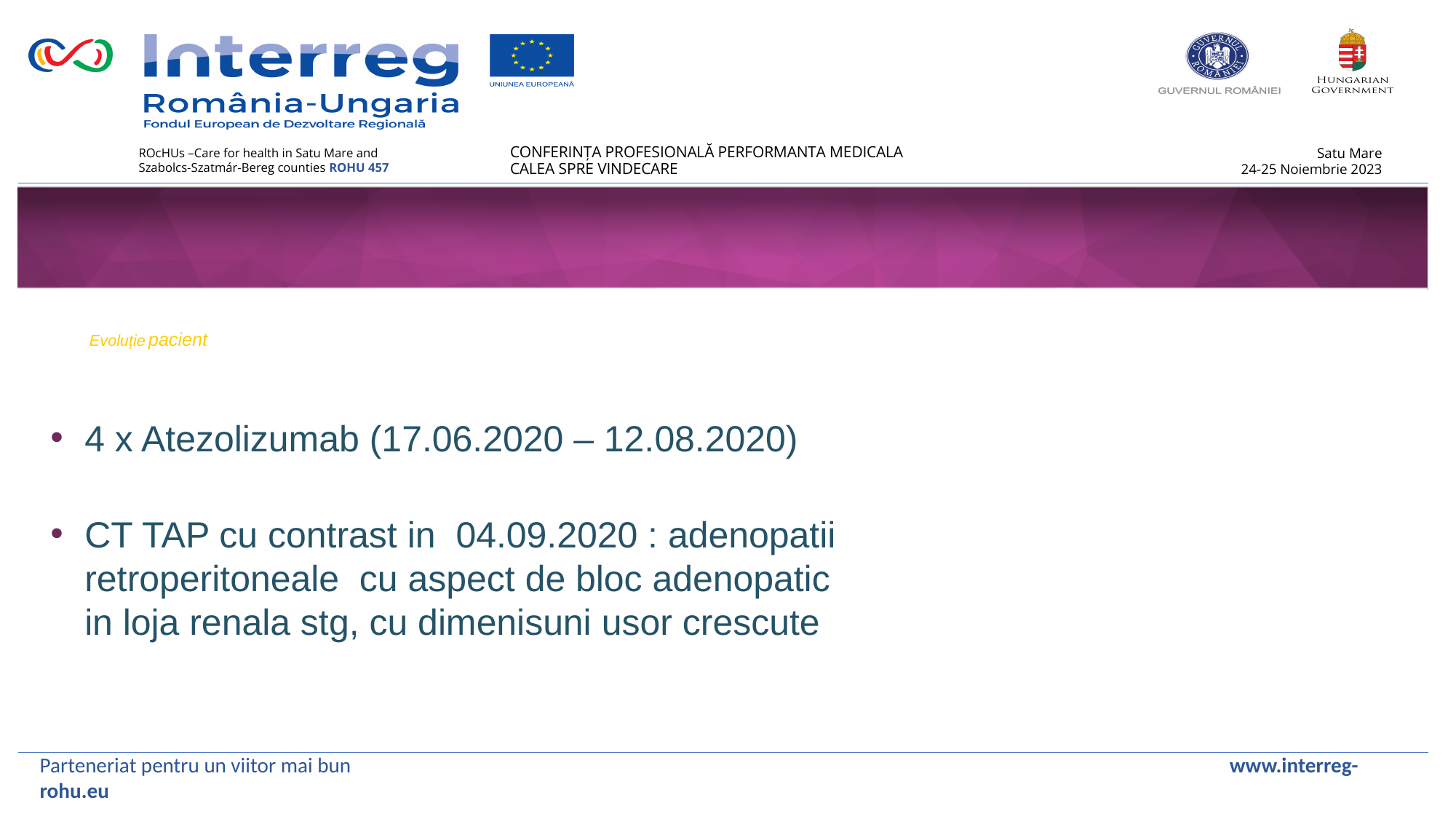

Evoluție pacient
4 x Atezolizumab (17.06.2020 – 12.08.2020)

CT TAP cu contrast in  04.09.2020 : adenopatii retroperitoneale  cu aspect de bloc adenopatic in loja renala stg, cu dimenisuni usor crescute
Parteneriat pentru un viitor mai bun                                                                                                                                                                                                                  www.interreg-rohu.eu